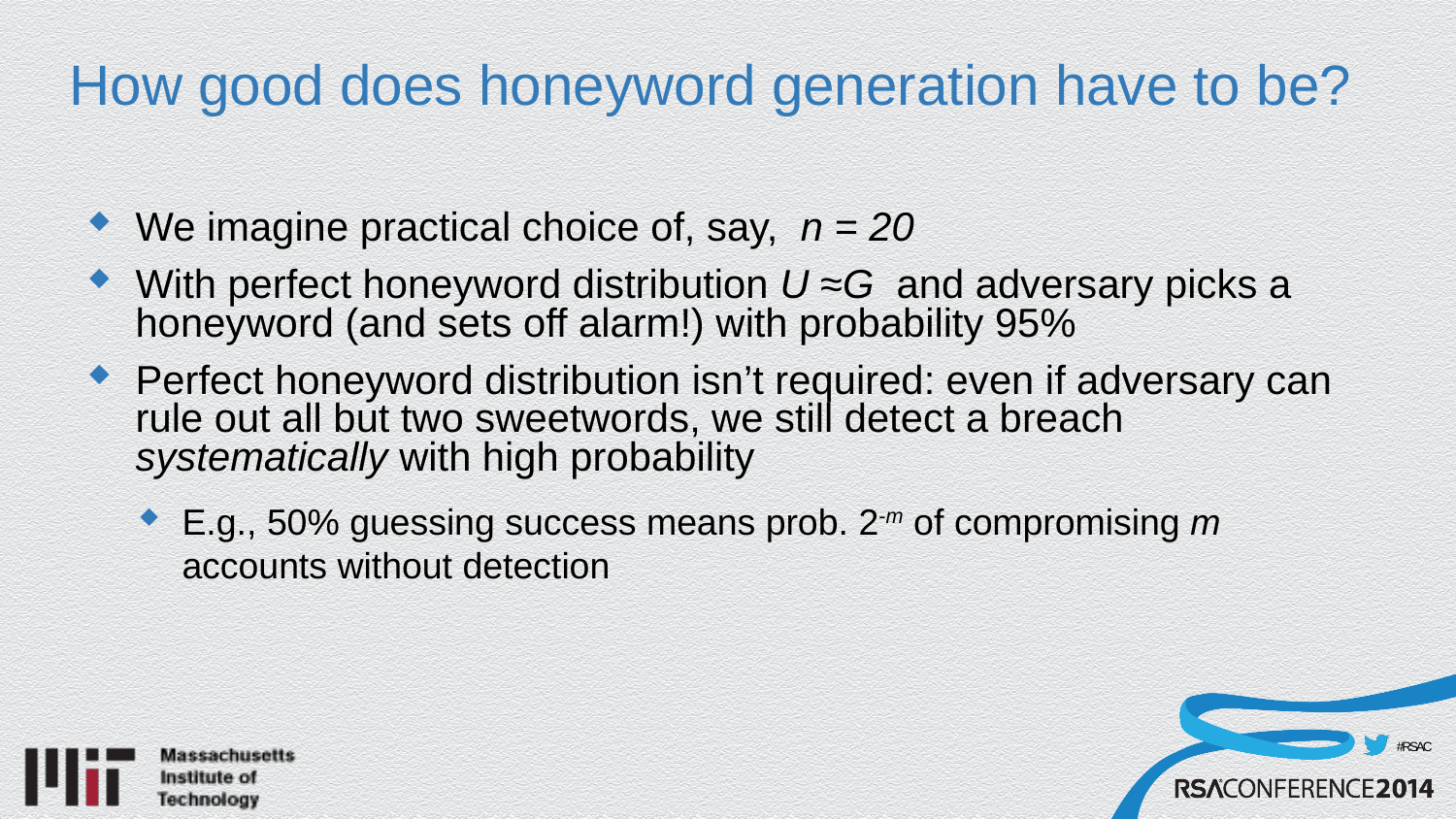

# How good does honeyword generation have to be?
We imagine practical choice of, say,  n = 20
With perfect honeyword distribution U ≈G  and adversary picks a honeyword (and sets off alarm!) with probability 95%
Perfect honeyword distribution isn’t required: even if adversary can rule out all but two sweetwords, we still detect a breach systematically with high probability
E.g., 50% guessing success means prob. 2-m of compromising m accounts without detection